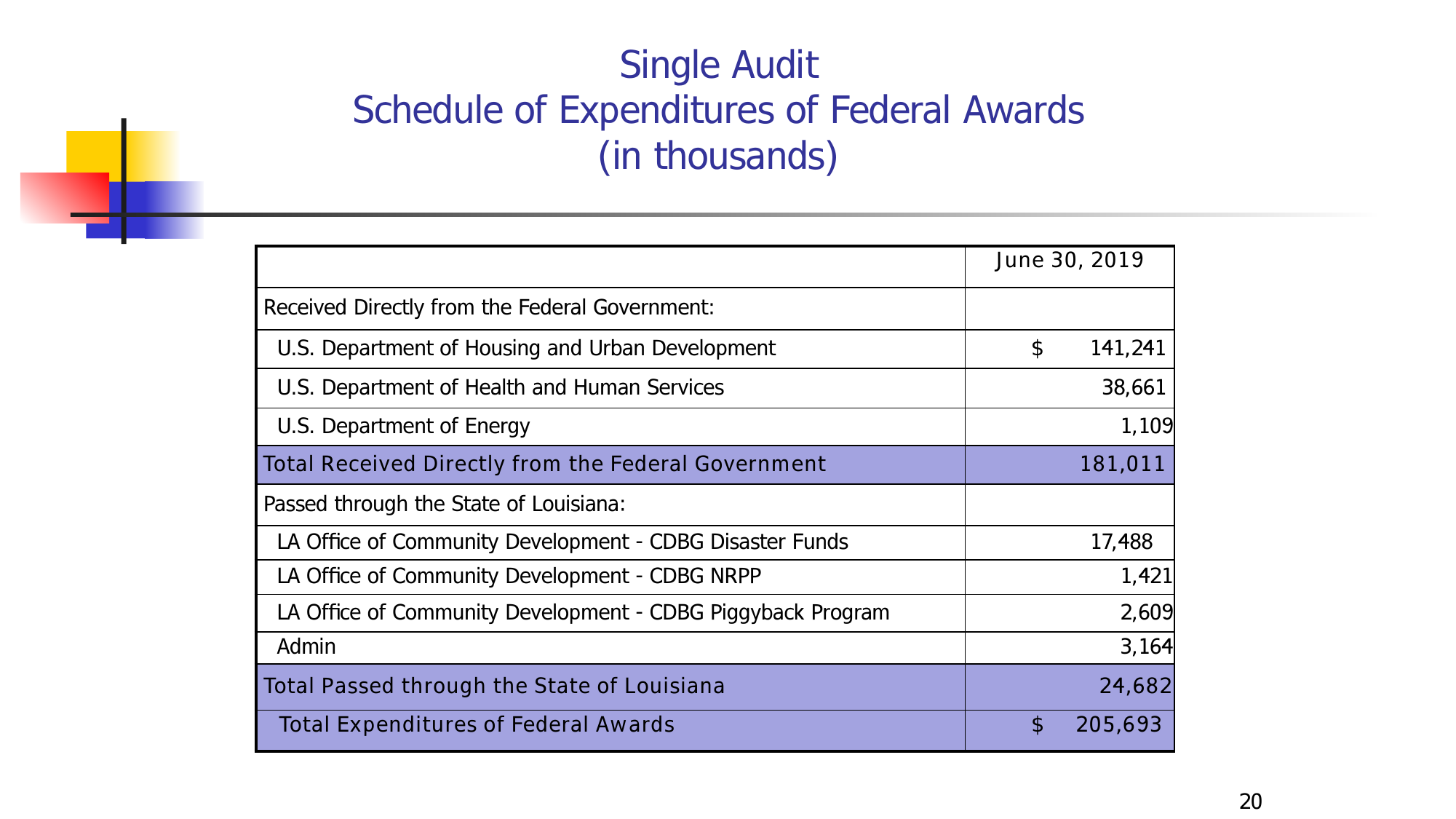

# Single Audit Schedule of Expenditures of Federal Awards (in thousands)
|  | June 30, 2019 |
| --- | --- |
| Received Directly from the Federal Government: |  |
| U.S. Department of Housing and Urban Development | $ 141,241 |
| U.S. Department of Health and Human Services | 38,661 |
| U.S. Department of Energy | 1,109 |
| Total Received Directly from the Federal Government | 181,011 |
| Passed through the State of Louisiana: |  |
| LA Office of Community Development - CDBG Disaster Funds | 17,488 |
| LA Office of Community Development - CDBG NRPP | 1,421 |
| LA Office of Community Development - CDBG Piggyback Program | 2,609 |
| Admin | 3,164 |
| Total Passed through the State of Louisiana | 24,682 |
| Total Expenditures of Federal Awards | $ 205,693 |
20